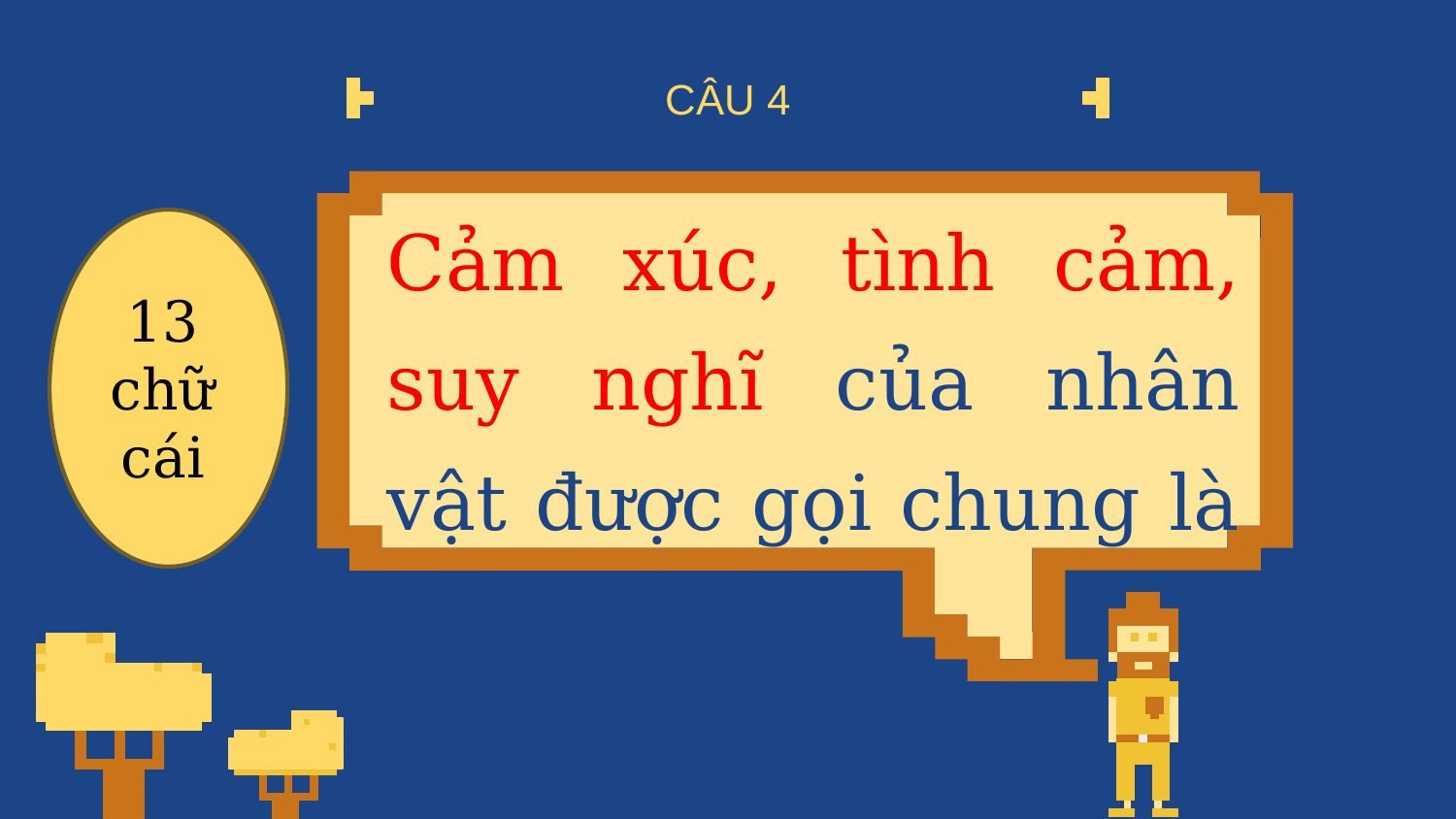

# CÂU 4

Cảm xúc, tình cảm, suy nghĩ của nhân vật được gọi chung là gì?

13 chữ cái